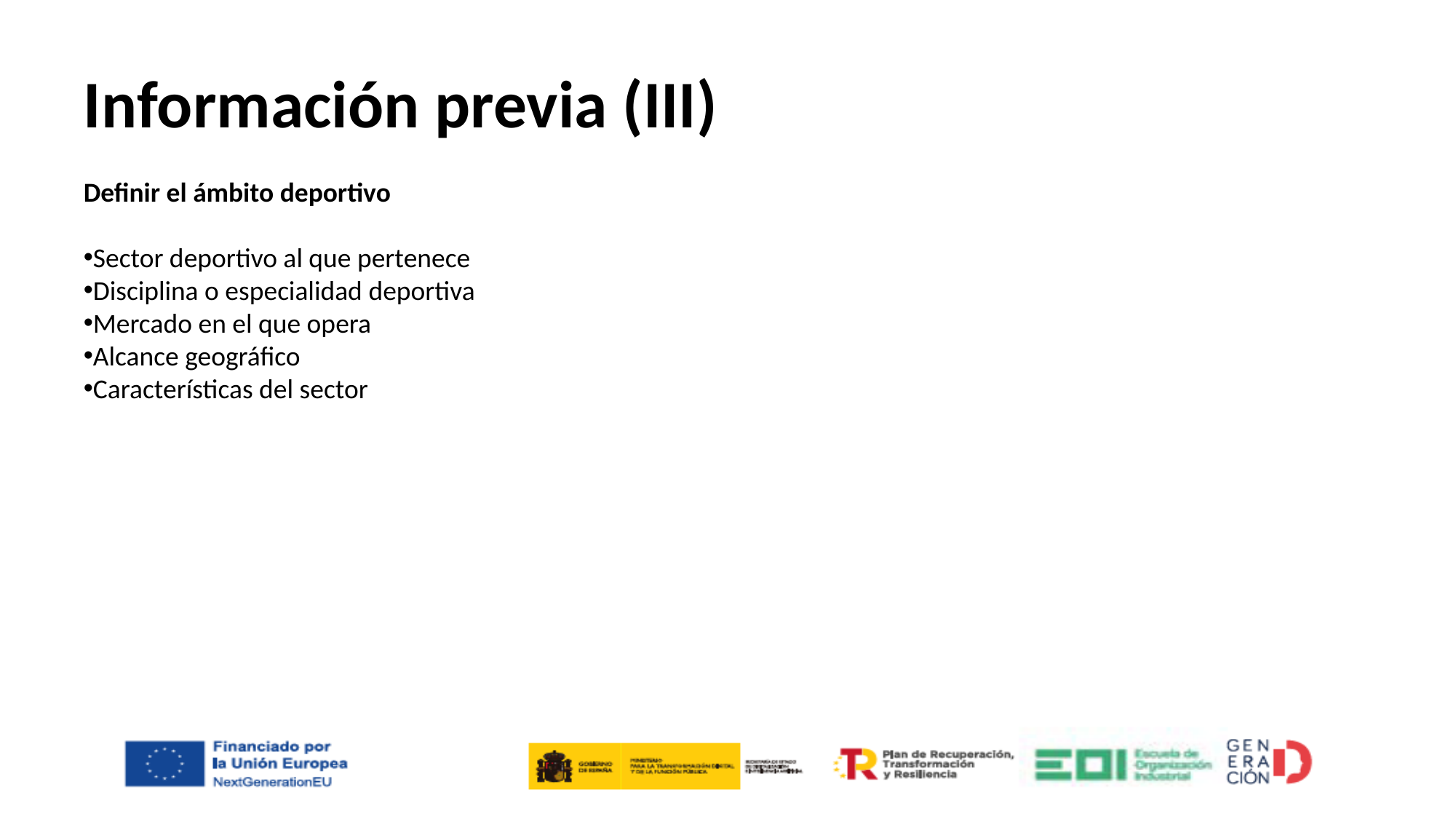

# Información previa (III)
Definir el ámbito deportivo

Sector deportivo al que pertenece
Disciplina o especialidad deportiva
Mercado en el que opera
Alcance geográfico
Características del sector